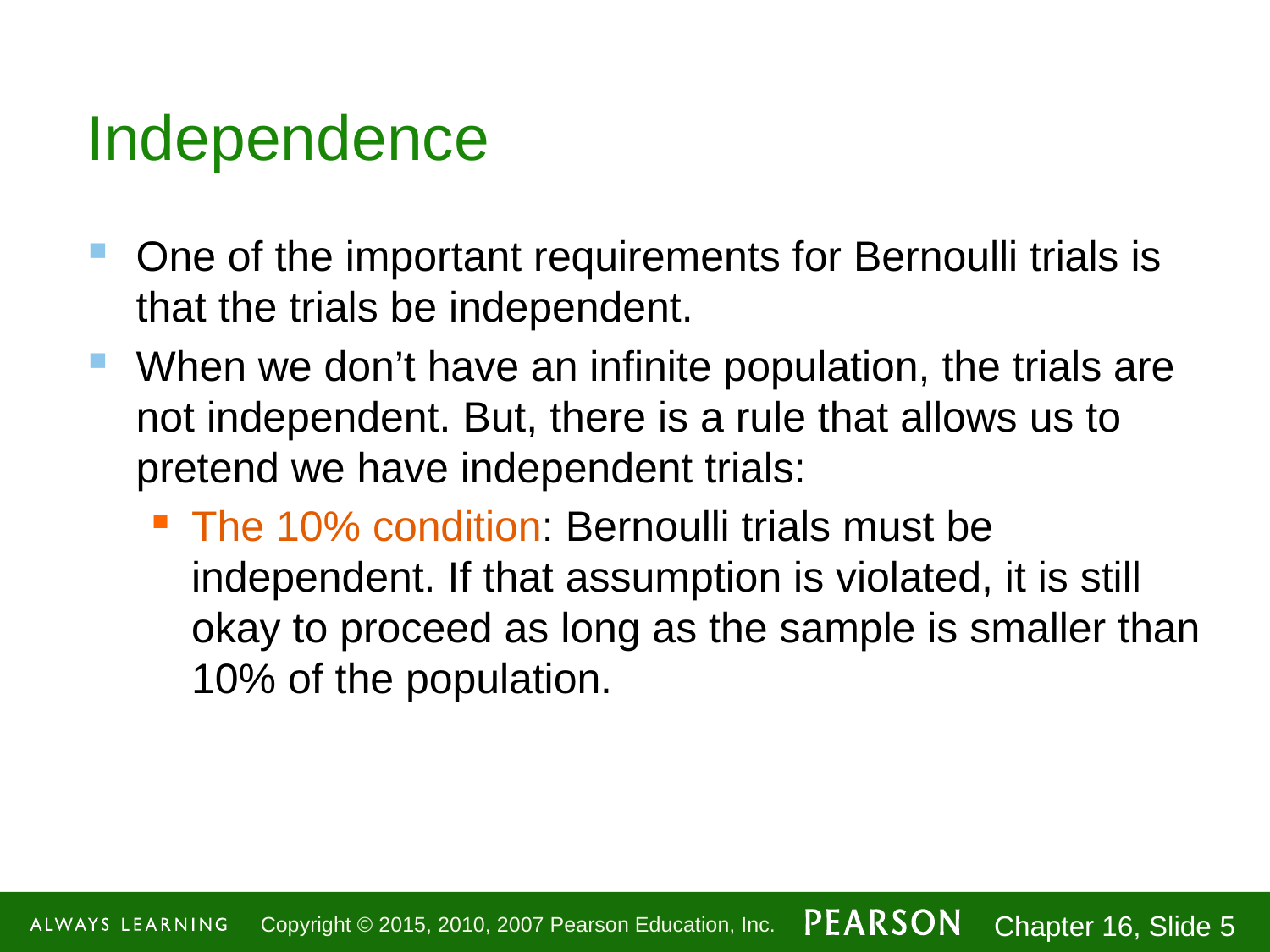

# Independence
One of the important requirements for Bernoulli trials is that the trials be independent.
When we don’t have an infinite population, the trials are not independent. But, there is a rule that allows us to pretend we have independent trials:
The 10% condition: Bernoulli trials must be independent. If that assumption is violated, it is still okay to proceed as long as the sample is smaller than 10% of the population.